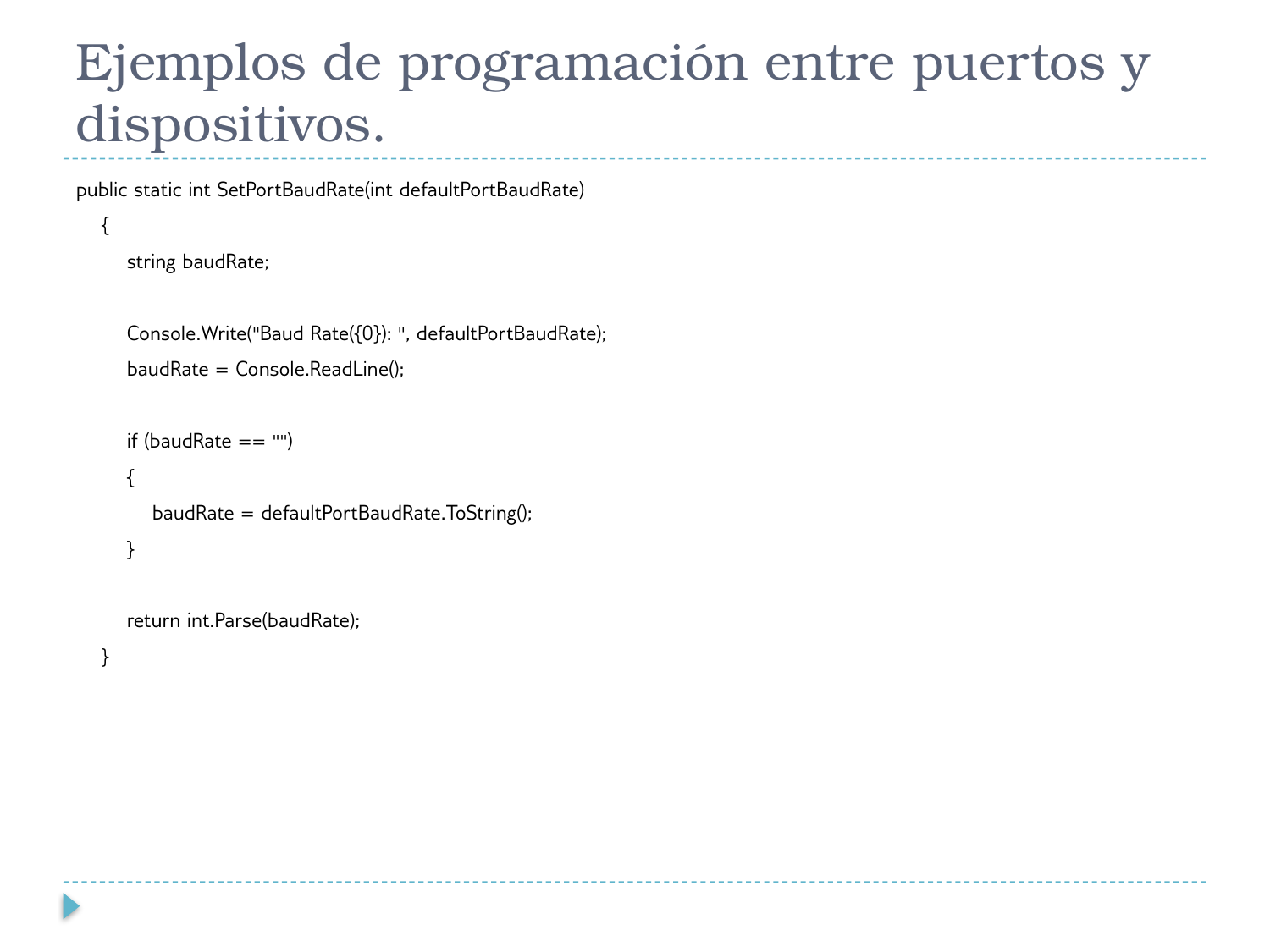

# Ejemplos de programación entre puertos y dispositivos.
public static int SetPortBaudRate(int defaultPortBaudRate)
    {
        string baudRate;

        Console.Write("Baud Rate({0}): ", defaultPortBaudRate);
        baudRate = Console.ReadLine();

        if (baudRate == "")
        {
            baudRate = defaultPortBaudRate.ToString();
        }

        return int.Parse(baudRate);
    }